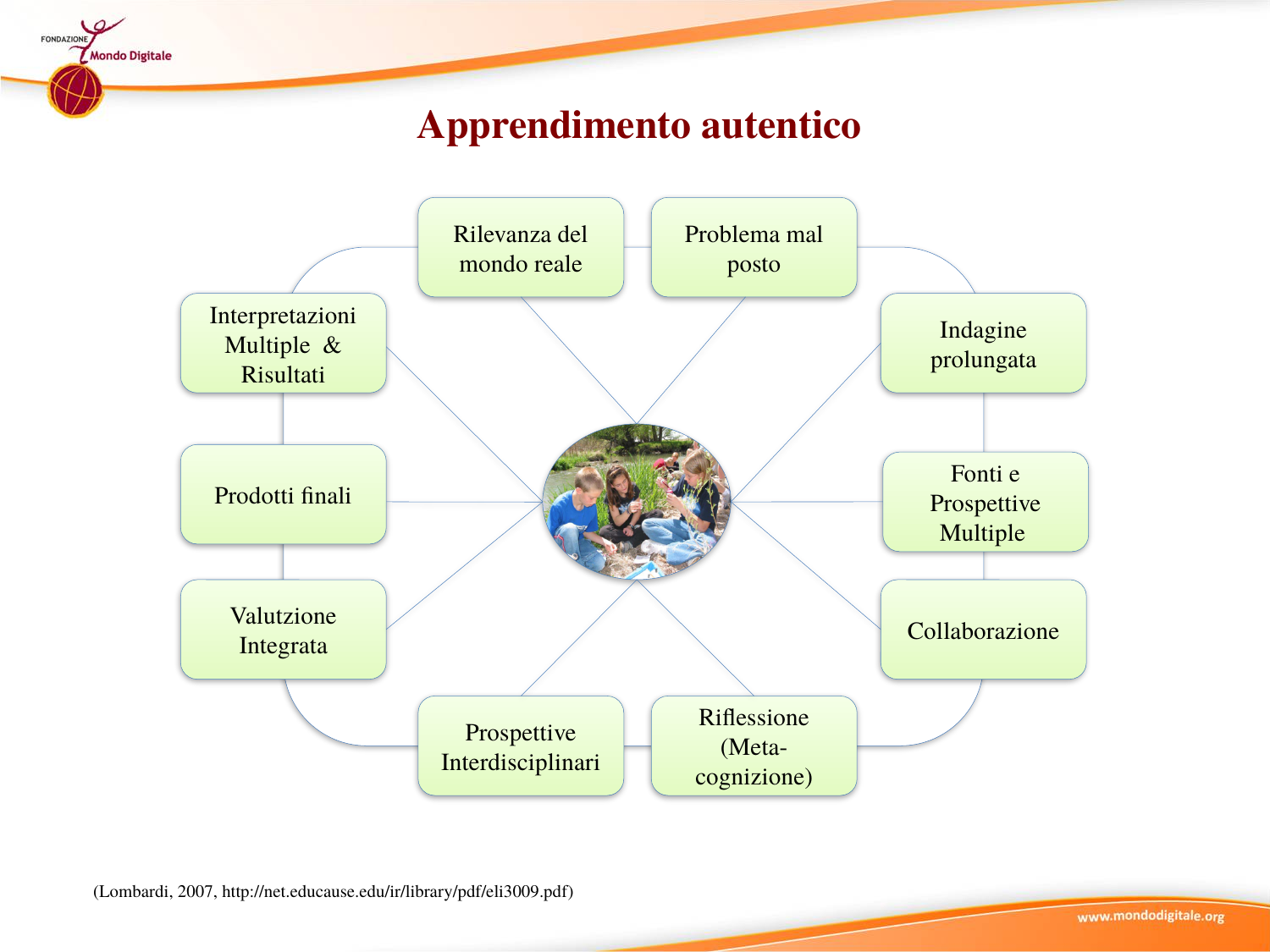

Apprendimento autentico

Rilevanza del mondo reale
Problema mal posto

Interpretazioni Multiple  & Risultati
Indagine prolungata

Prodotti finali
Fonti e Prospettive Multiple
Valutzione Integrata
Collaborazione
Prospettive Interdisciplinari
Riflessione (Meta-cognizione)
(Lombardi, 2007, http://net.educause.edu/ir/library/pdf/eli3009.pdf)